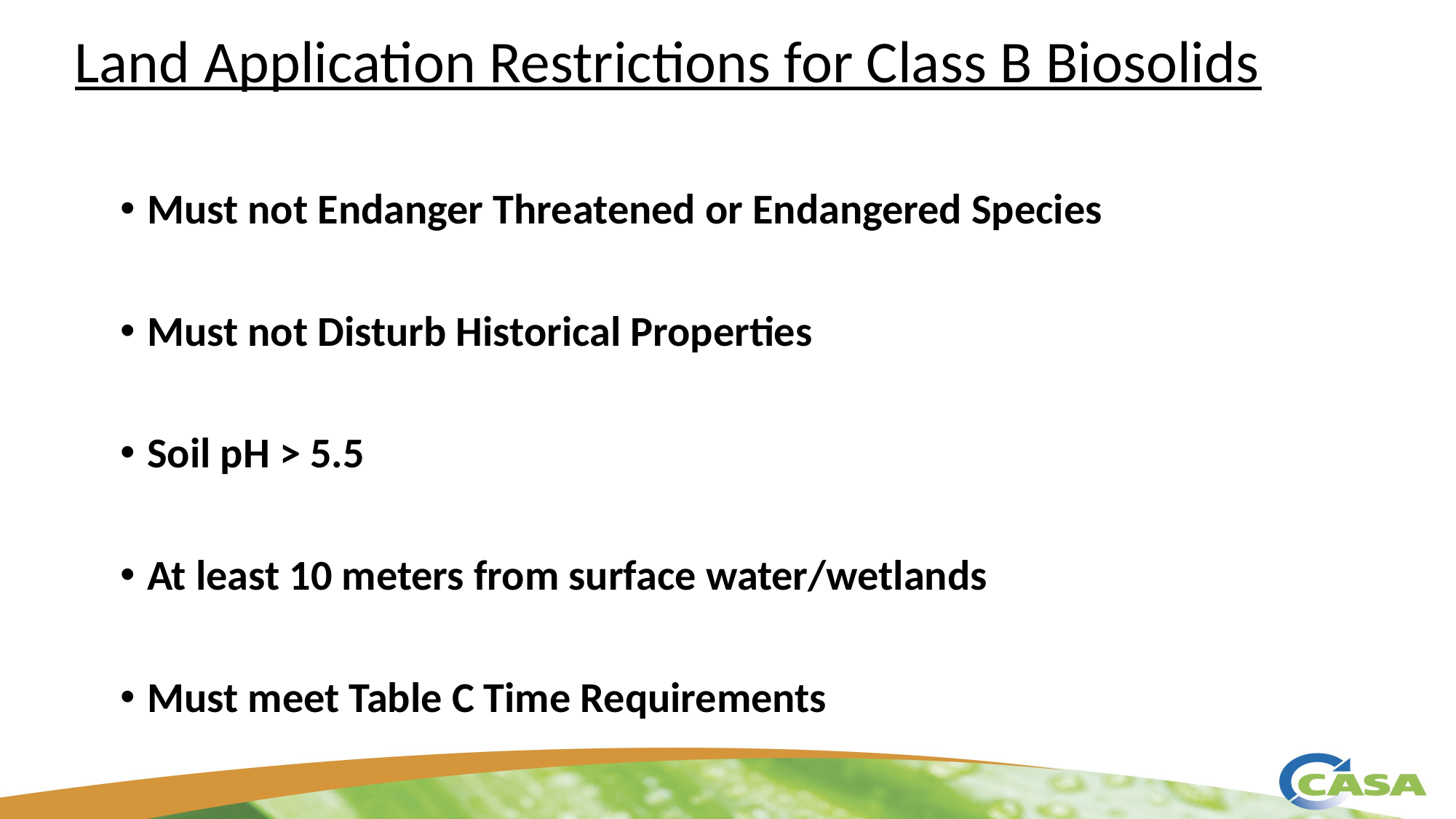

# Land Application Restrictions for Class B Biosolids
Must not Endanger Threatened or Endangered Species

Must not Disturb Historical Properties

Soil pH > 5.5

At least 10 meters from surface water/wetlands

Must meet Table C Time Requirements